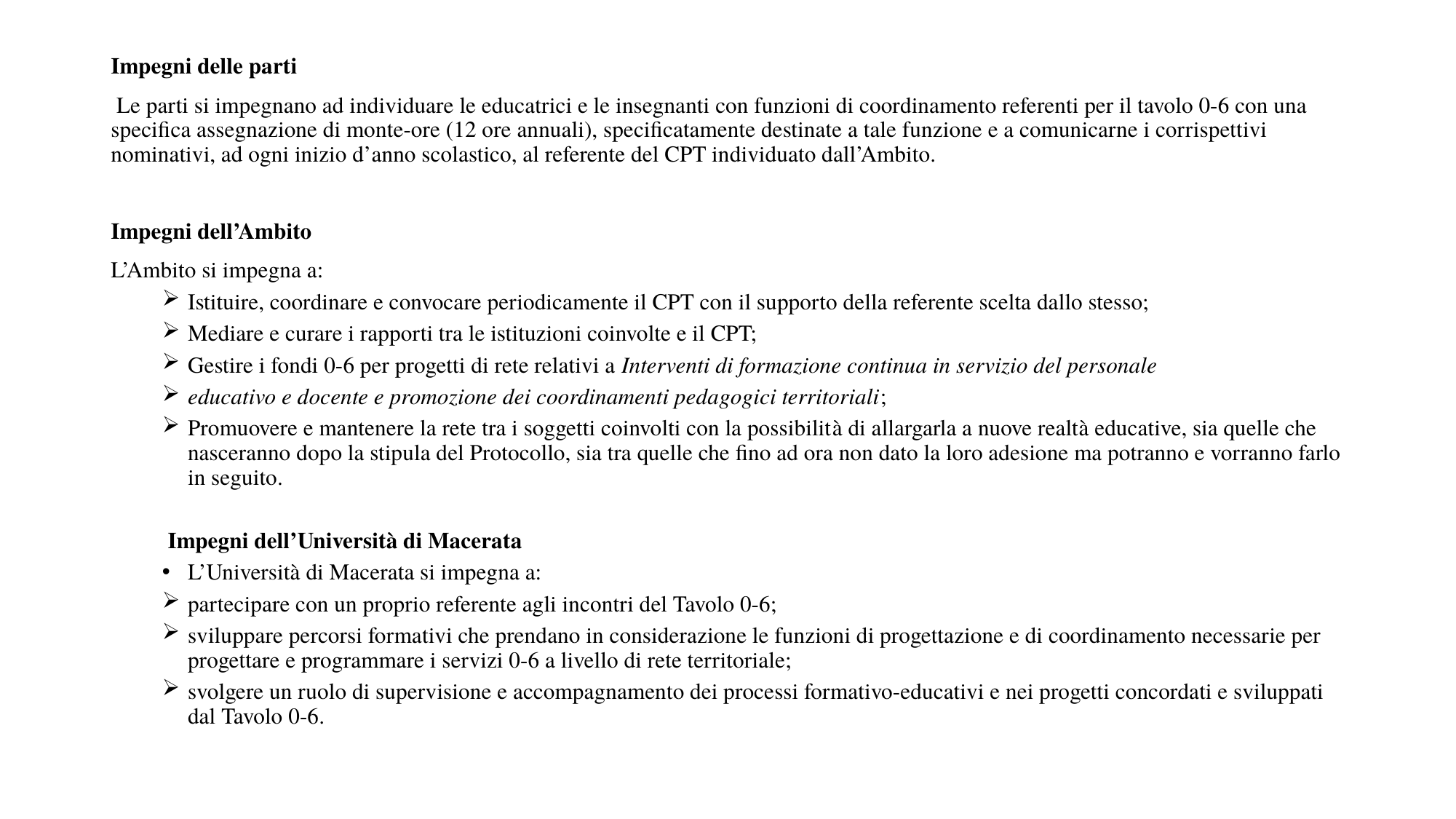

#
Impegni delle parti
 Le parti si impegnano ad individuare le educatrici e le insegnanti con funzioni di coordinamento referenti per il tavolo 0-6 con una specifica assegnazione di monte-ore (12 ore annuali), specificatamente destinate a tale funzione e a comunicarne i corrispettivi nominativi, ad ogni inizio d’anno scolastico, al referente del CPT individuato dall’Ambito.

Impegni dell’Ambito
L’Ambito si impegna a:
Istituire, coordinare e convocare periodicamente il CPT con il supporto della referente scelta dallo stesso;
Mediare e curare i rapporti tra le istituzioni coinvolte e il CPT;
Gestire i fondi 0-6 per progetti di rete relativi a Interventi di formazione continua in servizio del personale
educativo e docente e promozione dei coordinamenti pedagogici territoriali;
Promuovere e mantenere la rete tra i soggetti coinvolti con la possibilità di allargarla a nuove realtà educative, sia quelle che nasceranno dopo la stipula del Protocollo, sia tra quelle che fino ad ora non dato la loro adesione ma potranno e vorranno farlo in seguito.

 Impegni dell’Università di Macerata
L’Università di Macerata si impegna a:
partecipare con un proprio referente agli incontri del Tavolo 0-6;
sviluppare percorsi formativi che prendano in considerazione le funzioni di progettazione e di coordinamento necessarie per progettare e programmare i servizi 0-6 a livello di rete territoriale;
svolgere un ruolo di supervisione e accompagnamento dei processi formativo-educativi e nei progetti concordati e sviluppati dal Tavolo 0-6.